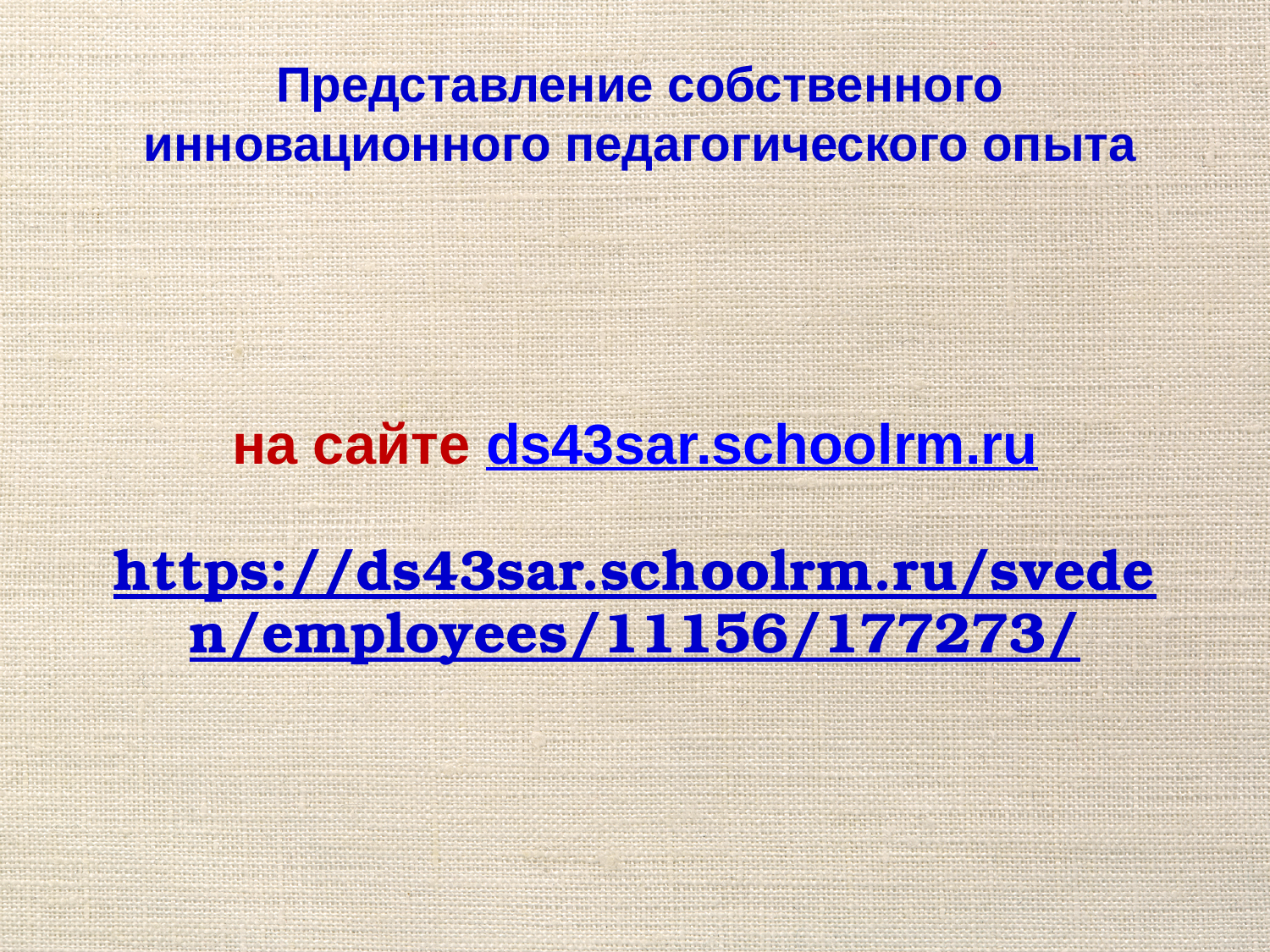

Представление собственного инновационного педагогического опыта
на сайте ds43sar.schoolrm.ru
https://ds43sar.schoolrm.ru/sveden/employees/11156/177273/